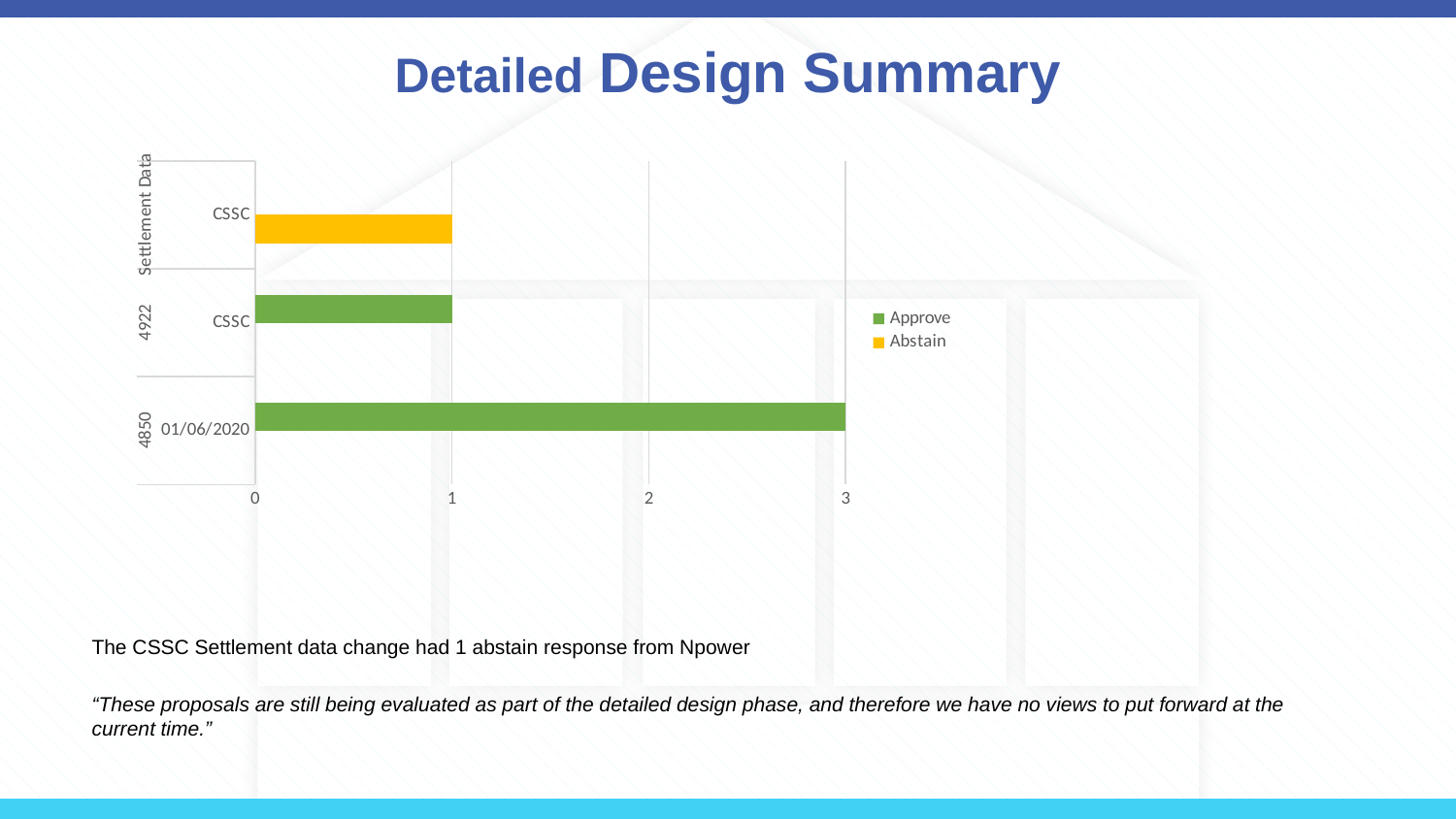

# Detailed Design Summary

### Chart

| Category | Abstain | Approve |
|---|---|---|
| 01/06/2020 | None | 3.0 |
| CSSC | None | 1.0 |
| CSSC | 1.0 | None |
The CSSC Settlement data change had 1 abstain response from Npower

“These proposals are still being evaluated as part of the detailed design phase, and therefore we have no views to put forward at the current time.”